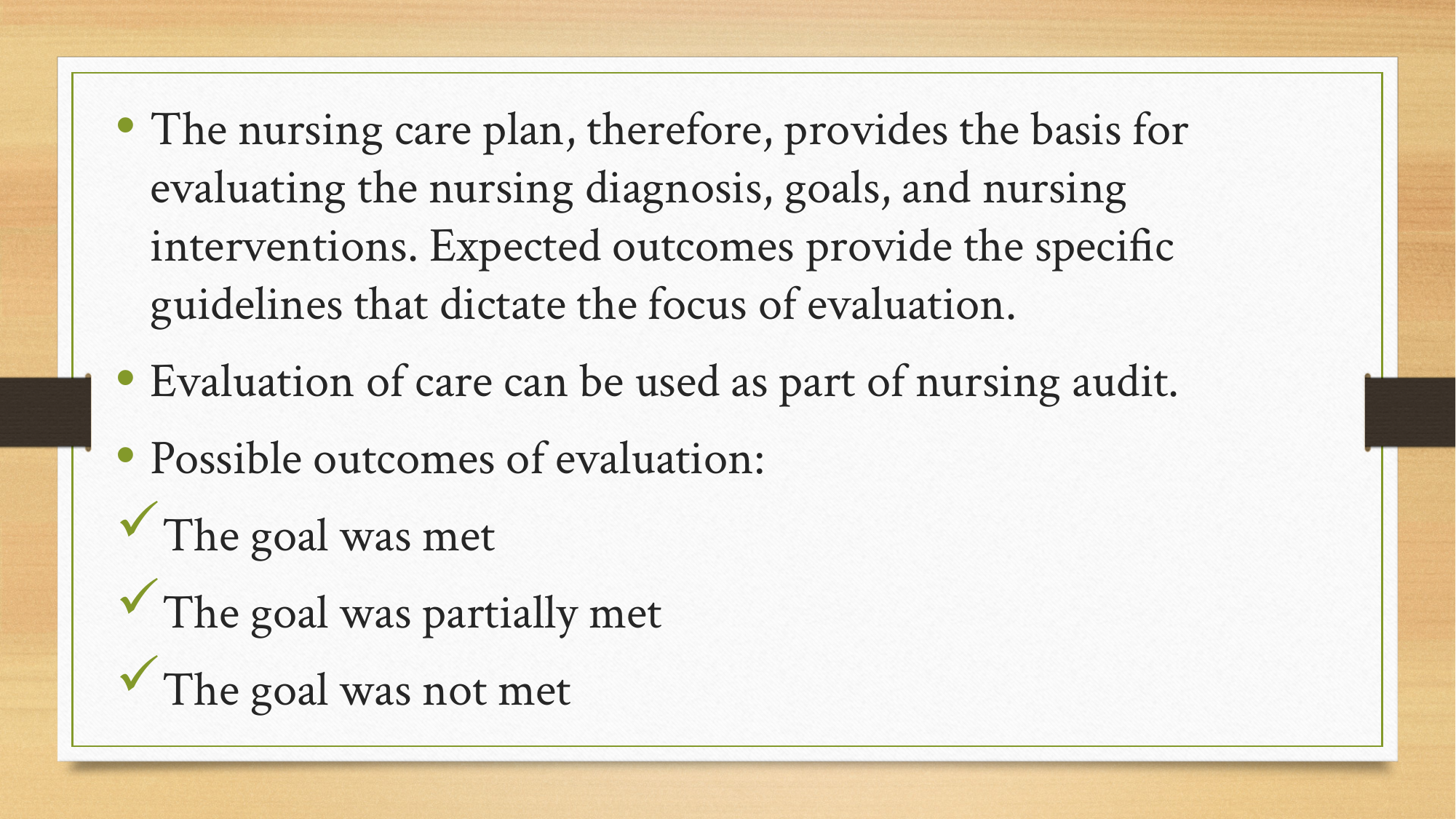

The nursing care plan, therefore, provides the basis for evaluating the nursing diagnosis, goals, and nursing interventions. Expected outcomes provide the specific guidelines that dictate the focus of evaluation.
Evaluation of care can be used as part of nursing audit.
Possible outcomes of evaluation:
The goal was met
The goal was partially met
The goal was not met